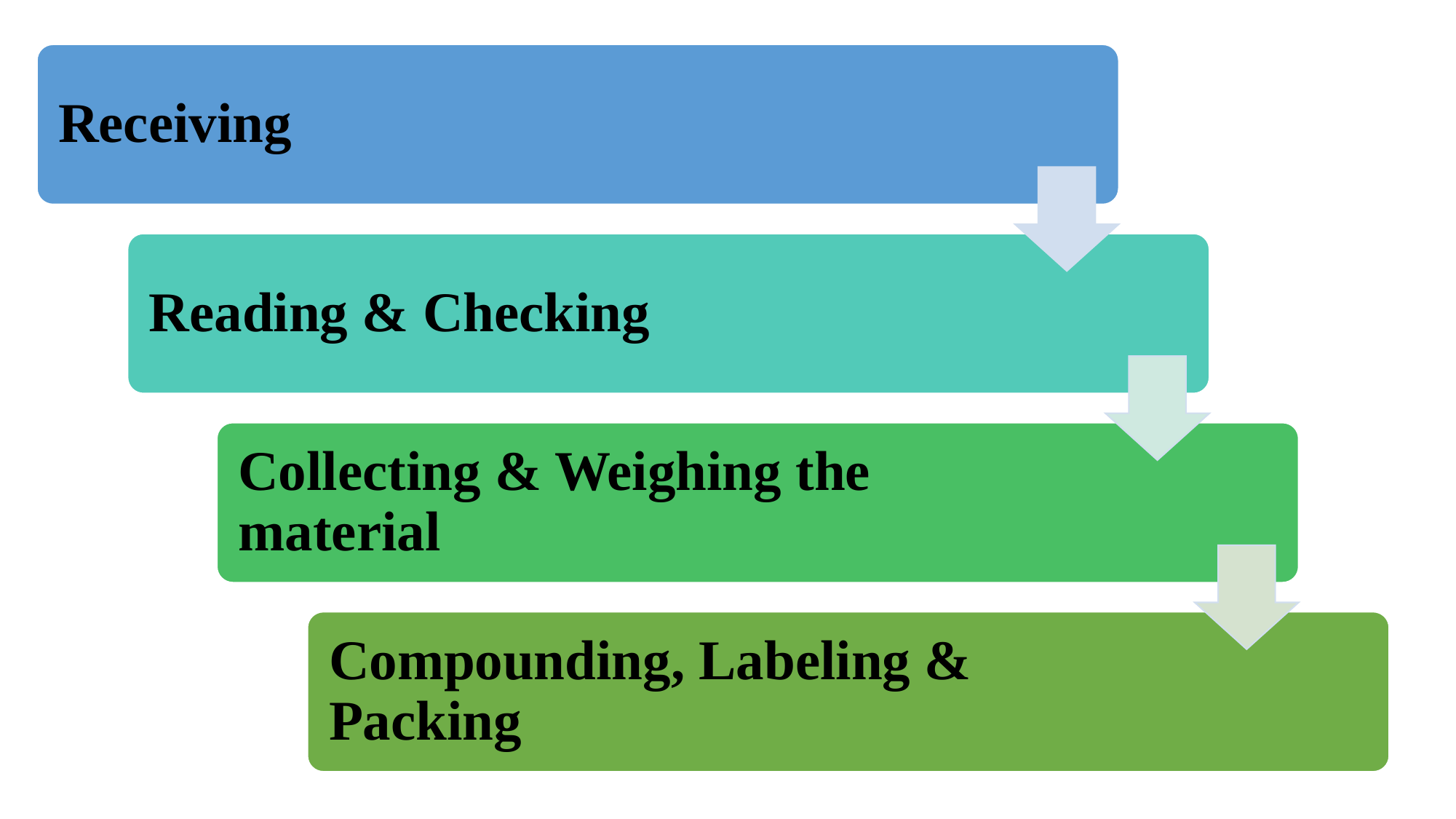

Receiving

Reading & Checking

Collecting & Weighing the material

Compounding, Labeling & Packing